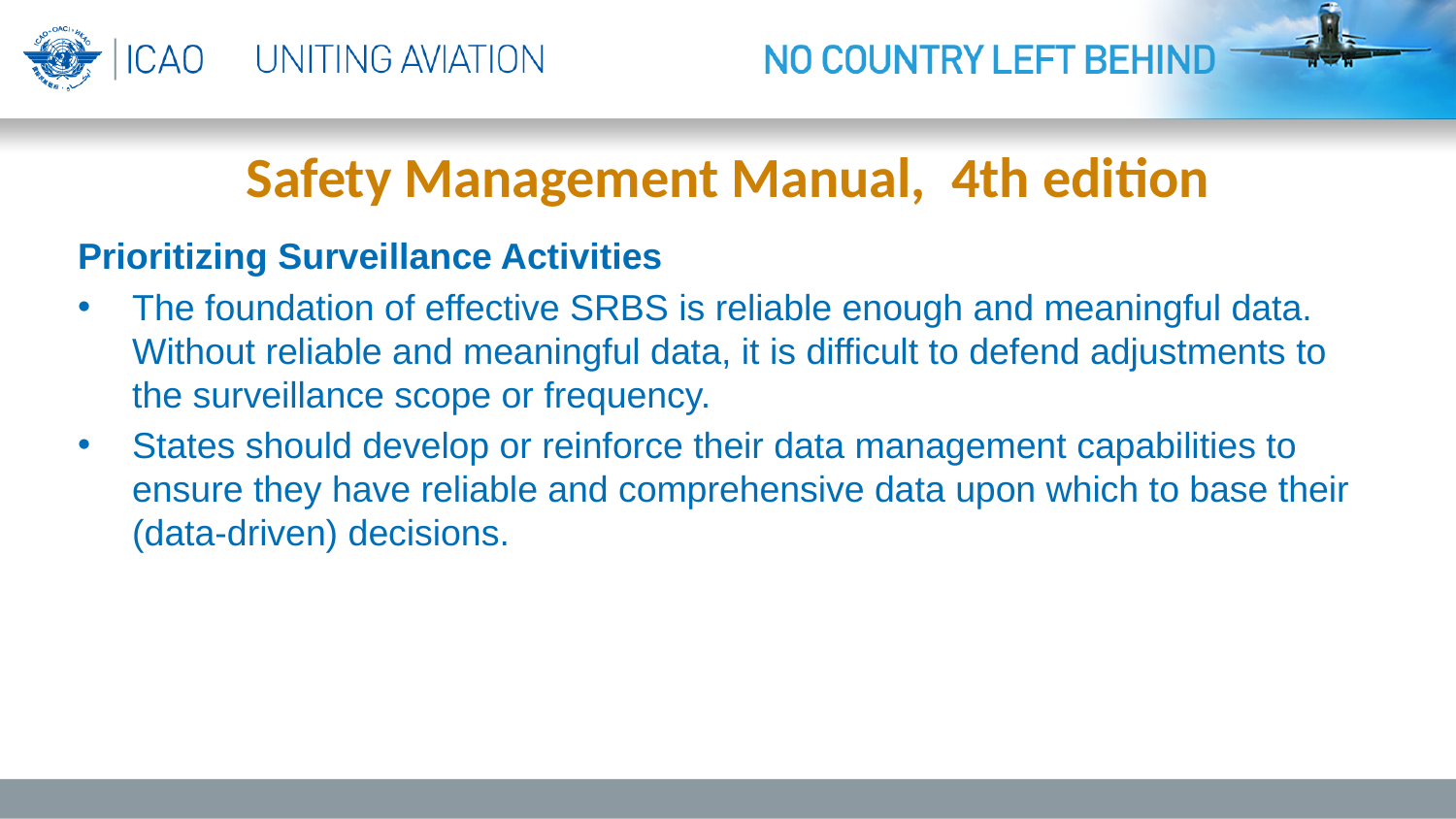

Safety Management Manual,  4th edition
Prioritizing Surveillance Activities
The foundation of effective SRBS is reliable enough and meaningful data. Without reliable and meaningful data, it is difficult to defend adjustments to the surveillance scope or frequency.
States should develop or reinforce their data management capabilities to ensure they have reliable and comprehensive data upon which to base their (data-driven) decisions.